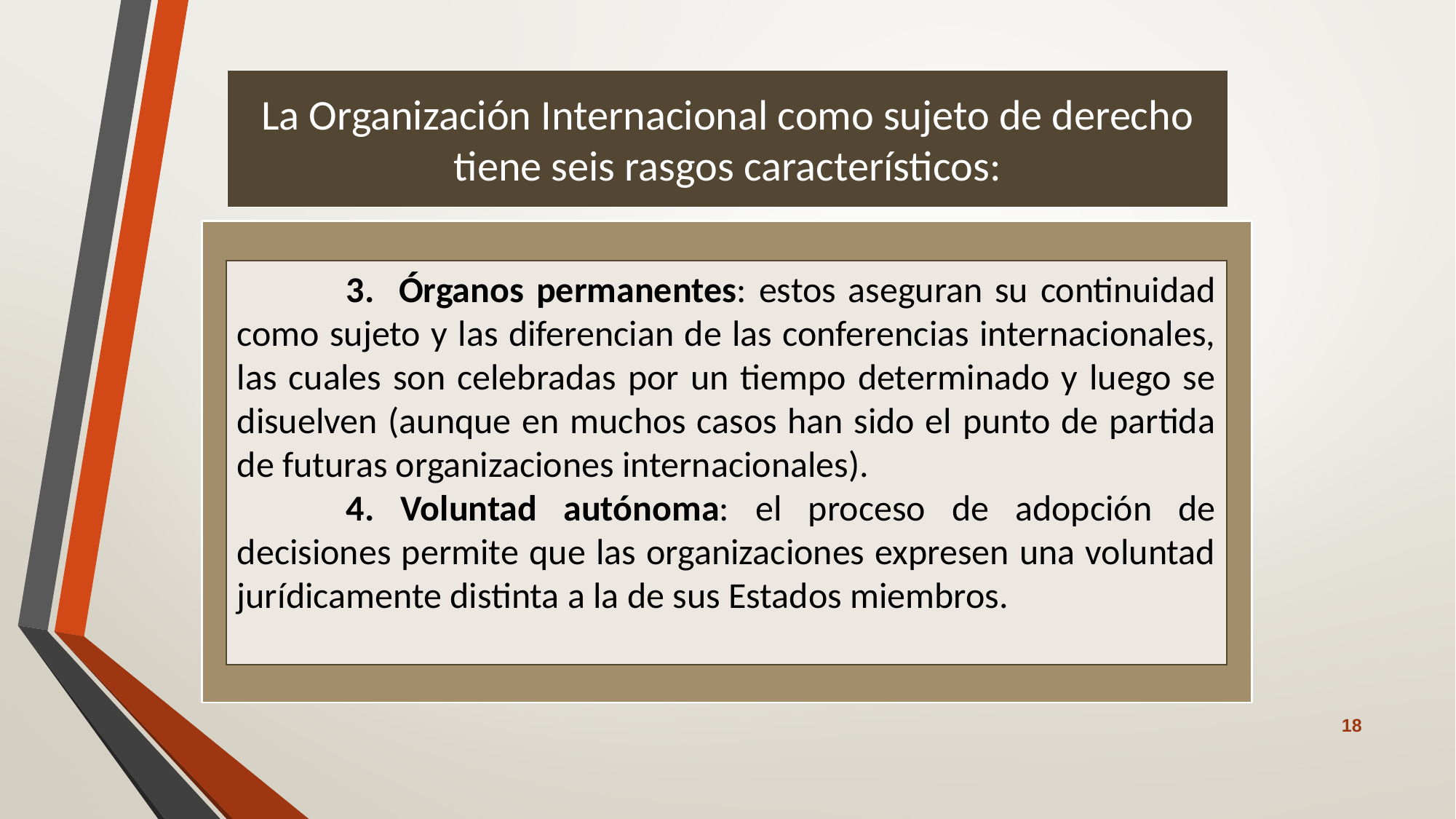

# La Organización Internacional como sujeto de derecho tiene seis rasgos característicos:

	3.  Órganos permanentes: estos aseguran su continuidad como sujeto y las diferencian de las conferencias internacionales, las cuales son celebradas por un tiempo determinado y luego se disuelven (aunque en muchos casos han sido el punto de partida de futuras organizaciones internacionales).
	4. Voluntad autónoma: el proceso de adopción de decisiones permite que las organizaciones expresen una voluntad jurídicamente distinta a la de sus Estados miembros.

18